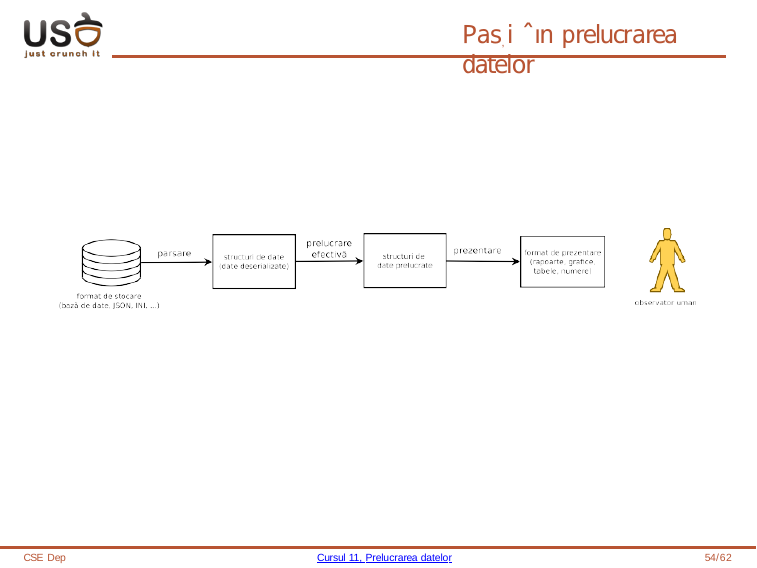

# Pas, i ˆın prelucrarea datelor

CSE Dep
Cursul 11, Prelucrarea datelor
54/62